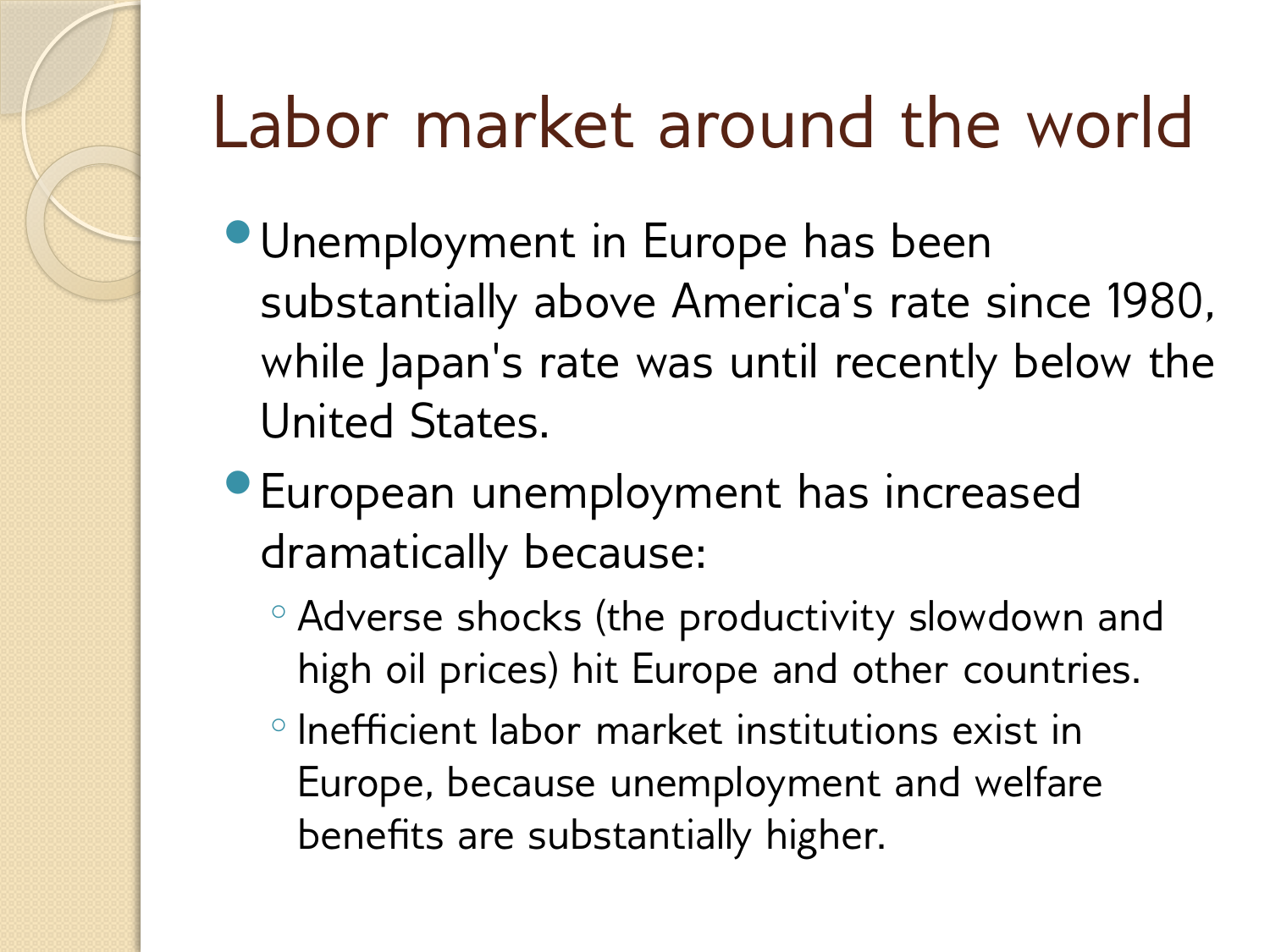

# Labor market around the world
Unemployment in Europe has been substantially above America's rate since 1980, while Japan's rate was until recently below the United States.
European unemployment has increased dramatically because:
Adverse shocks (the productivity slowdown and high oil prices) hit Europe and other countries.
Inefficient labor market institutions exist in Europe, because unemployment and welfare benefits are substantially higher.